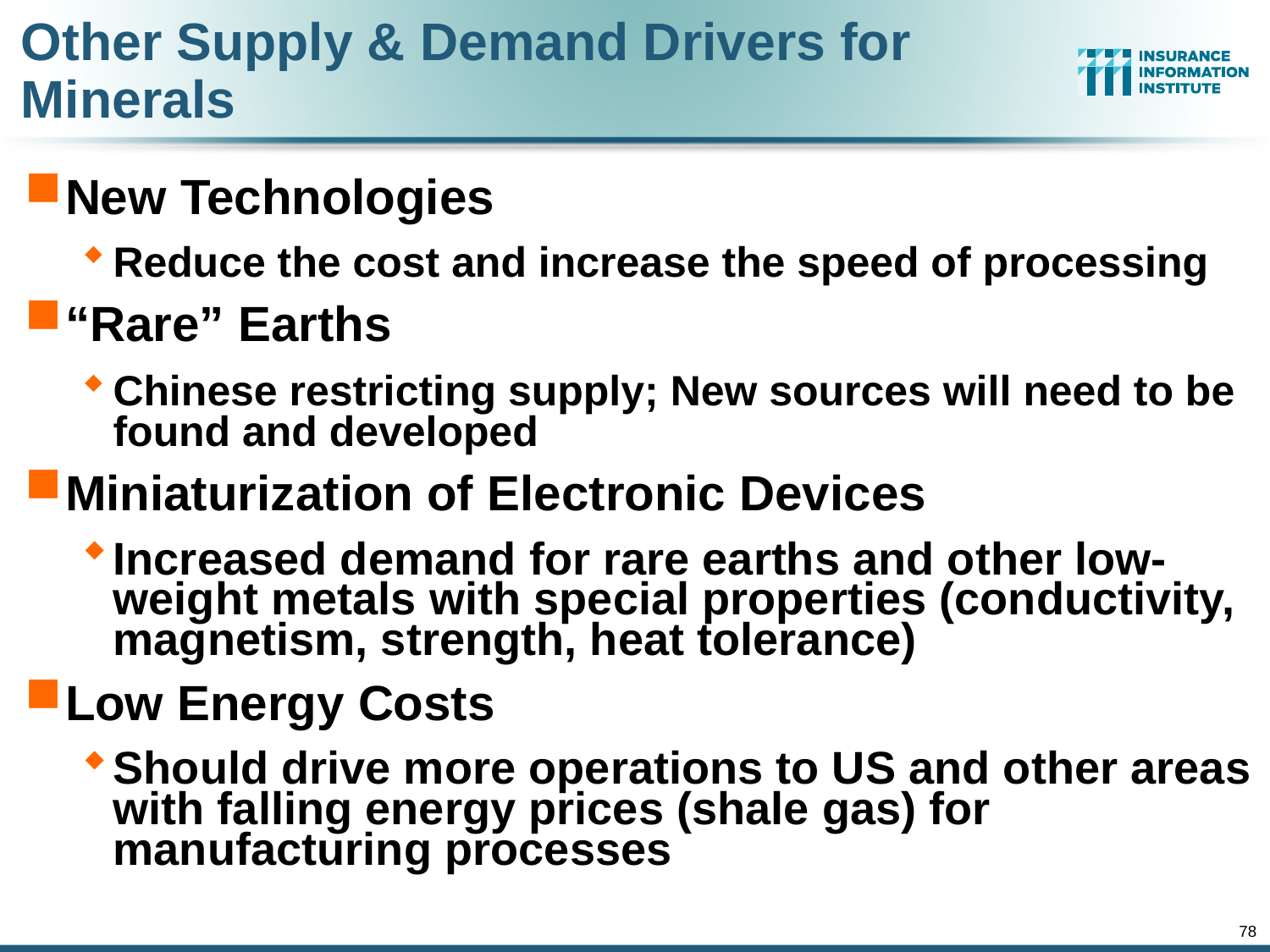

# Other Supply & Demand Drivers for Minerals
New Technologies
Reduce the cost and increase the speed of processing
“Rare” Earths
Chinese restricting supply; New sources will need to be found and developed
Miniaturization of Electronic Devices
Increased demand for rare earths and other low-weight metals with special properties (conductivity, magnetism, strength, heat tolerance)
Low Energy Costs
Should drive more operations to US and other areas with falling energy prices (shale gas) for manufacturing processes

Catastrophe Losses
Pricing
Growth
Capacity
Investments

78
12/01/09 - 9pm
eSlide – P6466 – The Financial Crisis and the Future of the P/C